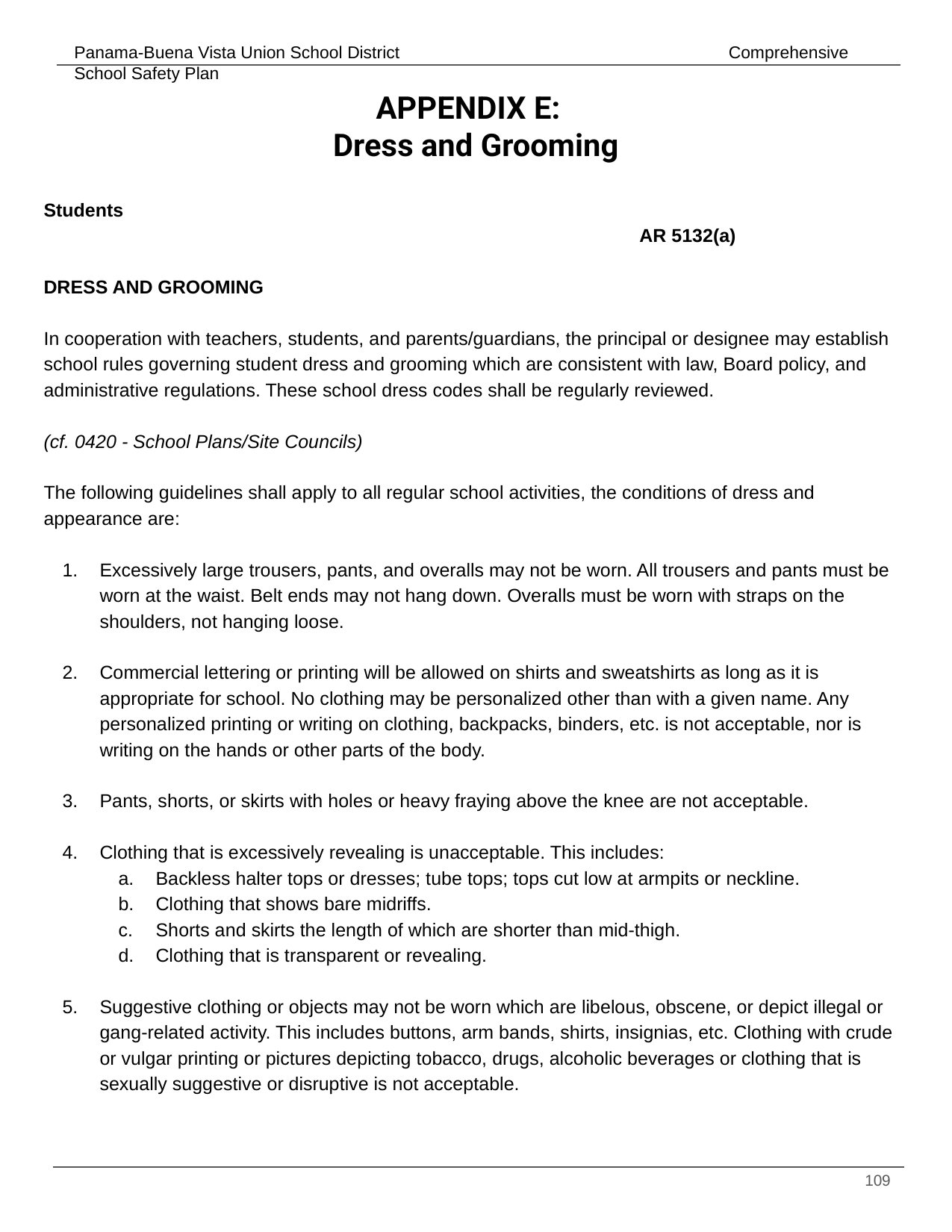

# APPENDIX E:
Dress and Grooming
Students												       AR 5132(a)

DRESS AND GROOMING

In cooperation with teachers, students, and parents/guardians, the principal or designee may establish school rules governing student dress and grooming which are consistent with law, Board policy, and administrative regulations. These school dress codes shall be regularly reviewed.

(cf. 0420 - School Plans/Site Councils)

The following guidelines shall apply to all regular school activities, the conditions of dress and appearance are:

Excessively large trousers, pants, and overalls may not be worn. All trousers and pants must be worn at the waist. Belt ends may not hang down. Overalls must be worn with straps on the shoulders, not hanging loose.

Commercial lettering or printing will be allowed on shirts and sweatshirts as long as it is appropriate for school. No clothing may be personalized other than with a given name. Any personalized printing or writing on clothing, backpacks, binders, etc. is not acceptable, nor is writing on the hands or other parts of the body.

Pants, shorts, or skirts with holes or heavy fraying above the knee are not acceptable.

Clothing that is excessively revealing is unacceptable. This includes:
Backless halter tops or dresses; tube tops; tops cut low at armpits or neckline.
Clothing that shows bare midriffs.
Shorts and skirts the length of which are shorter than mid-thigh.
Clothing that is transparent or revealing.

Suggestive clothing or objects may not be worn which are libelous, obscene, or depict illegal or gang-related activity. This includes buttons, arm bands, shirts, insignias, etc. Clothing with crude or vulgar printing or pictures depicting tobacco, drugs, alcoholic beverages or clothing that is sexually suggestive or disruptive is not acceptable.

109